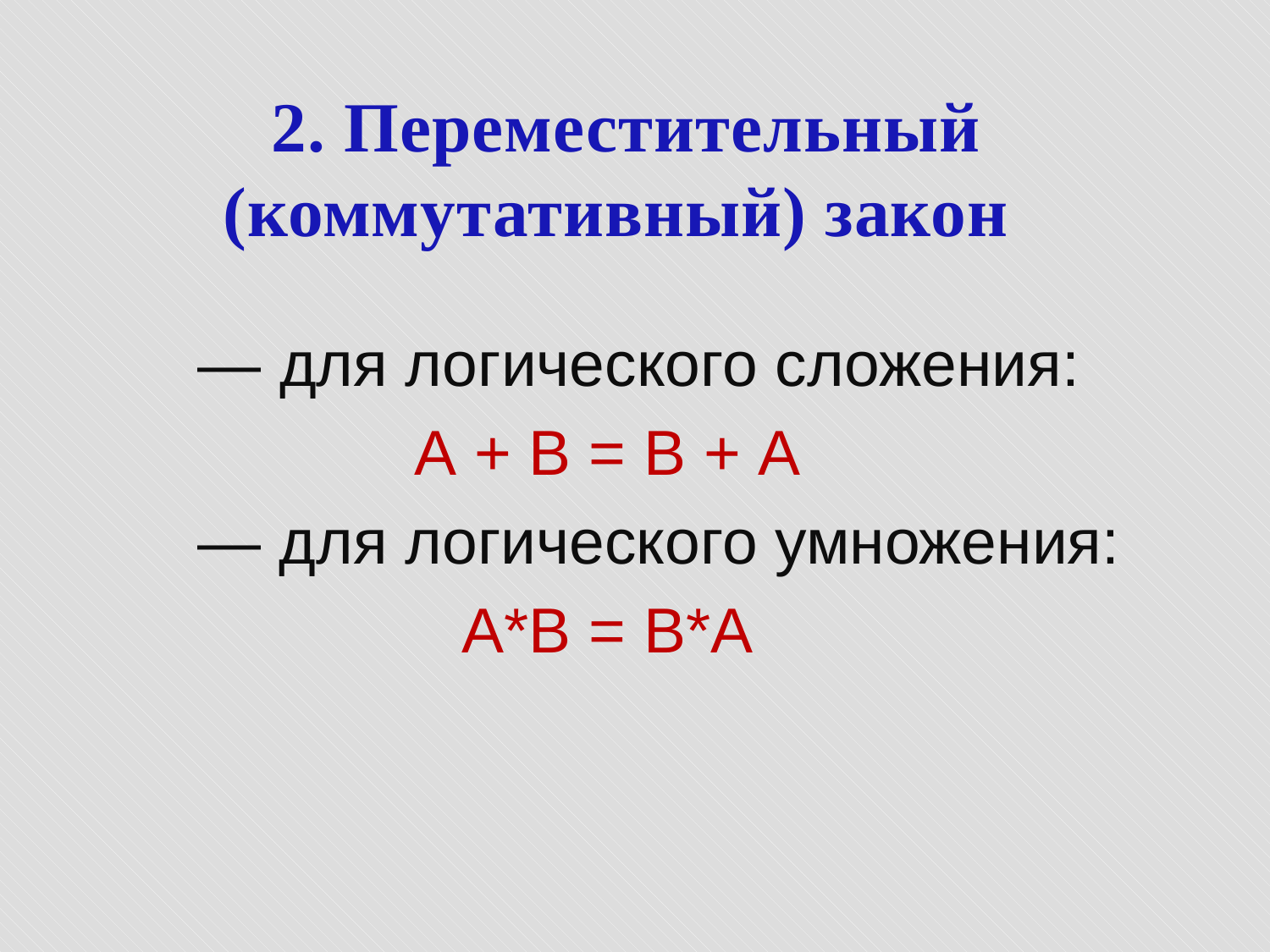

# 2. Переместительный (коммутативный) закон
        — для логического сложения:
А + B = B + A
        — для логического умножения:
A*B = B*A